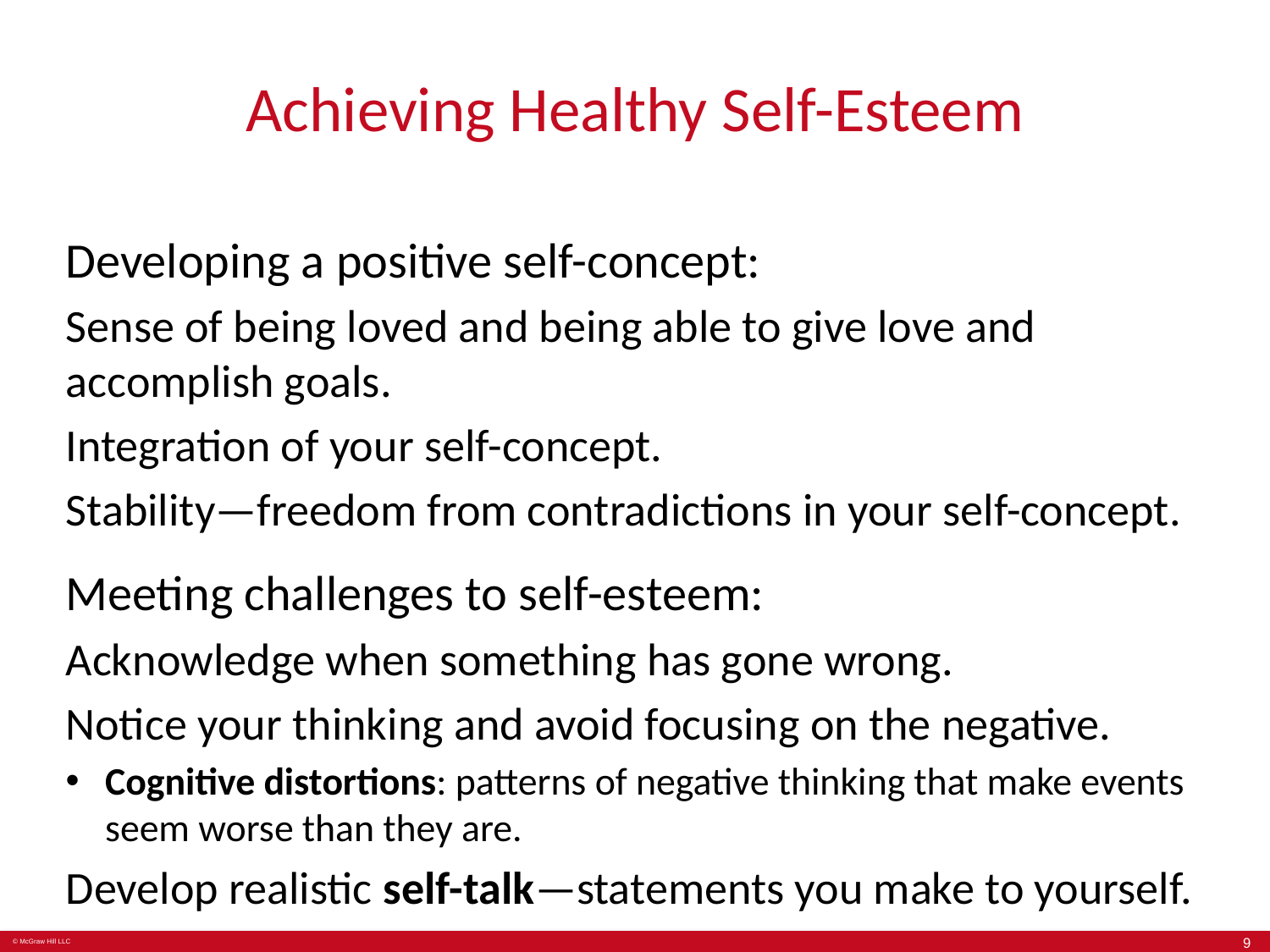

# Achieving Healthy Self-Esteem
Developing a positive self-concept:
Sense of being loved and being able to give love and accomplish goals.
Integration of your self-concept.
Stability—freedom from contradictions in your self-concept.
Meeting challenges to self-esteem:
Acknowledge when something has gone wrong.
Notice your thinking and avoid focusing on the negative.
Cognitive distortions: patterns of negative thinking that make events seem worse than they are.
Develop realistic self-talk—statements you make to yourself.
9